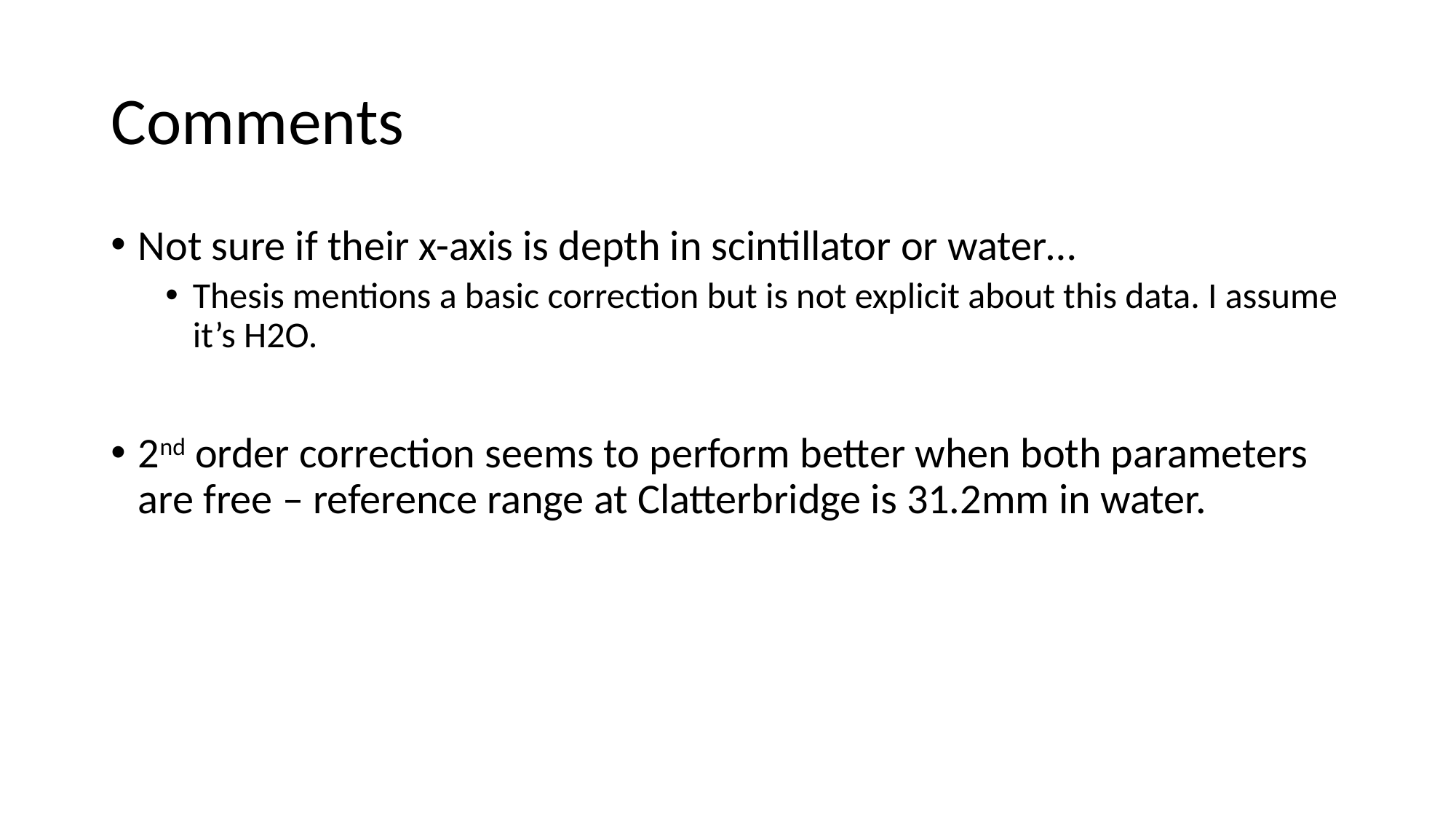

# Comments
Not sure if their x-axis is depth in scintillator or water…
Thesis mentions a basic correction but is not explicit about this data. I assume it’s H2O.

2nd order correction seems to perform better when both parameters are free – reference range at Clatterbridge is 31.2mm in water.